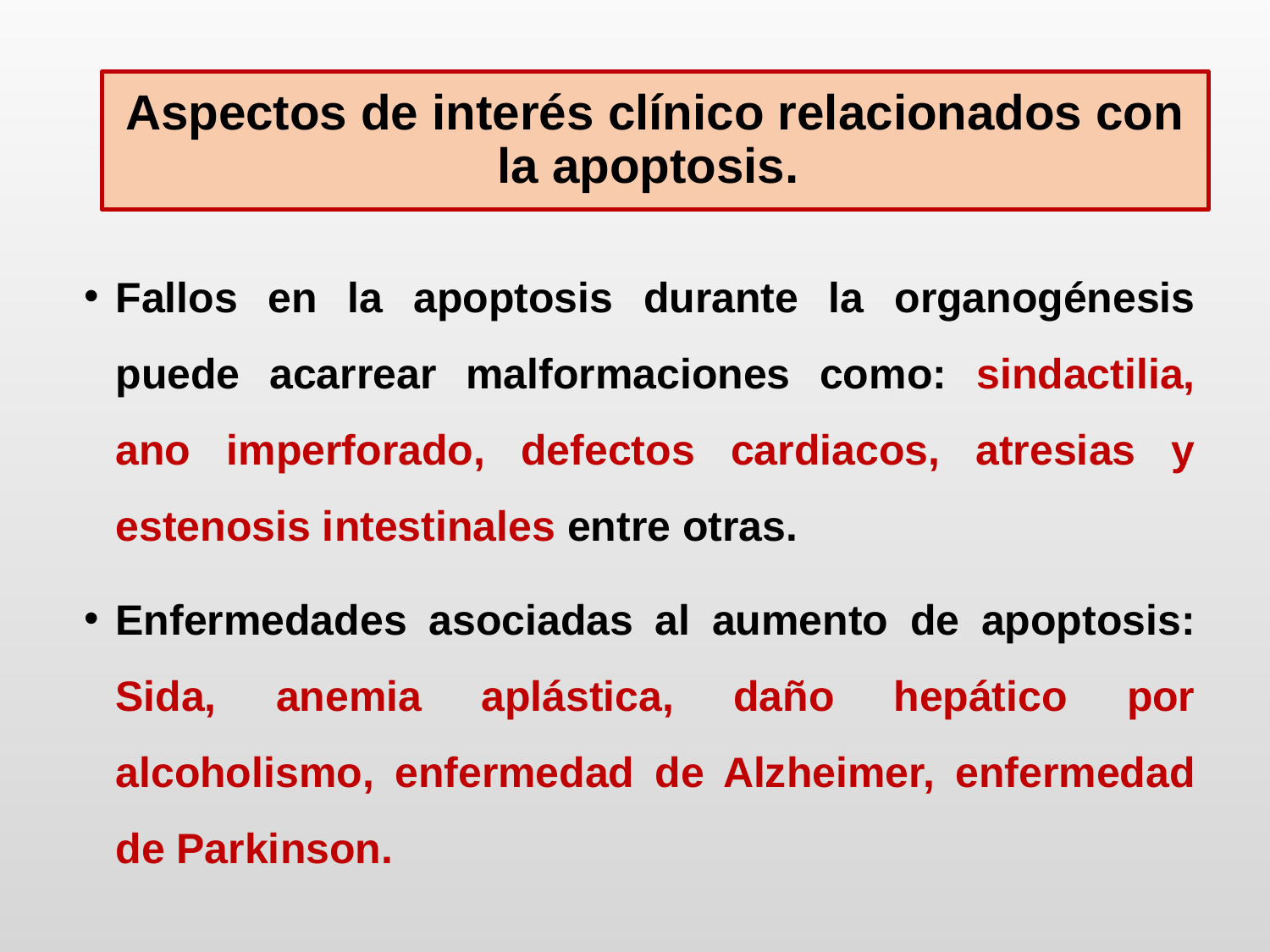

# Aspectos de interés clínico relacionados con la apoptosis.
Fallos en la apoptosis durante la organogénesis puede acarrear malformaciones como: sindactilia, ano imperforado, defectos cardiacos, atresias y estenosis intestinales entre otras.
Enfermedades asociadas al aumento de apoptosis: Sida, anemia aplástica, daño hepático por alcoholismo, enfermedad de Alzheimer, enfermedad de Parkinson.